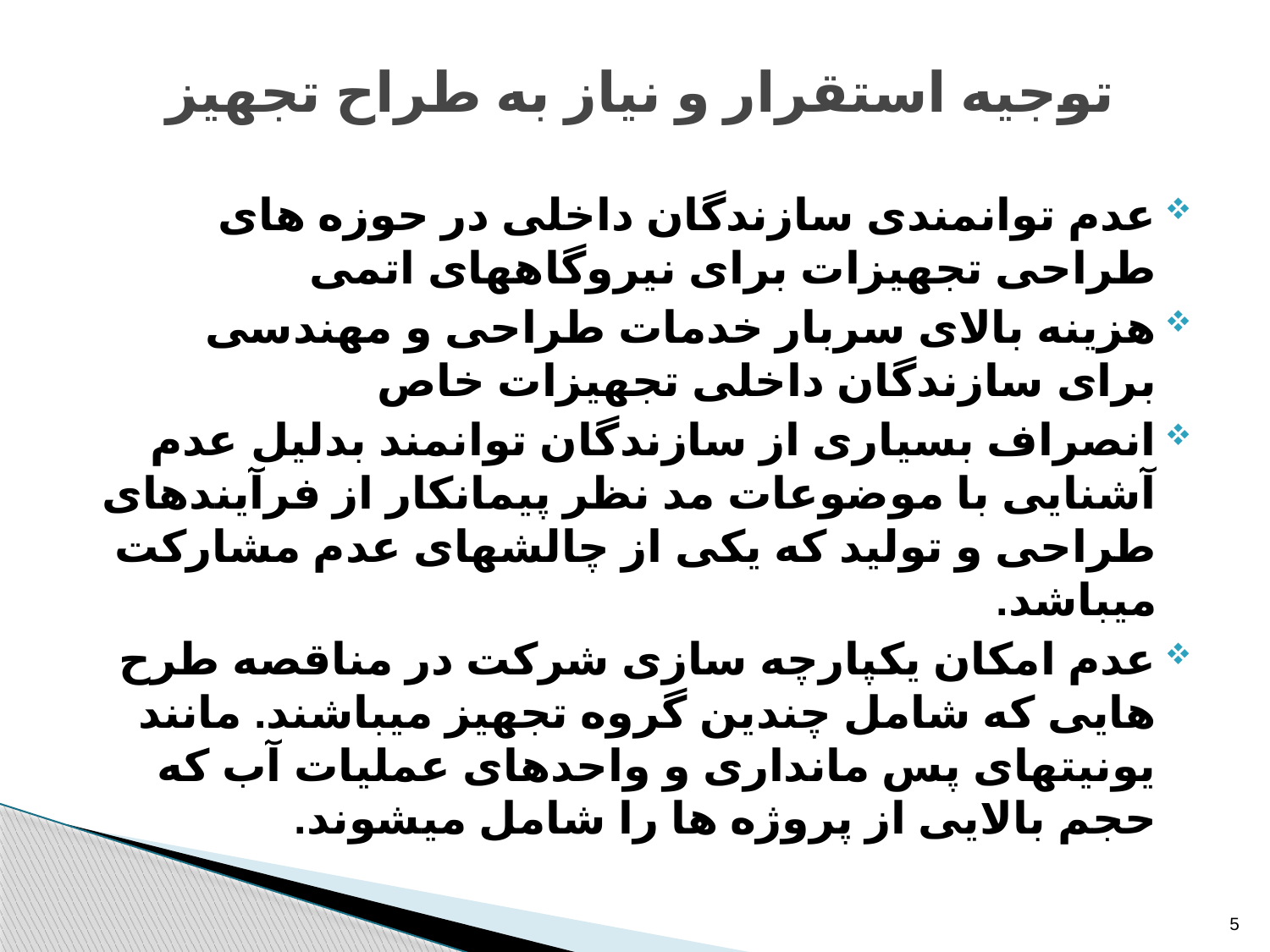

# توجیه استقرار و نیاز به طراح تجهیز
عدم توانمندی سازندگان داخلی در حوزه های طراحی تجهیزات برای نیروگاههای اتمی
هزینه بالای سربار خدمات طراحی و مهندسی برای سازندگان داخلی تجهیزات خاص
انصراف بسیاری از سازندگان توانمند بدلیل عدم آشنایی با موضوعات مد نظر پیمانکار از فرآیندهای طراحی و تولید که یکی از چالشهای عدم مشارکت میباشد.
عدم امکان یکپارچه سازی شرکت در مناقصه طرح هایی که شامل چندین گروه تجهیز میباشند. مانند یونیتهای پس مانداری و واحدهای عملیات آب که حجم بالایی از پروژه ها را شامل میشوند.

5